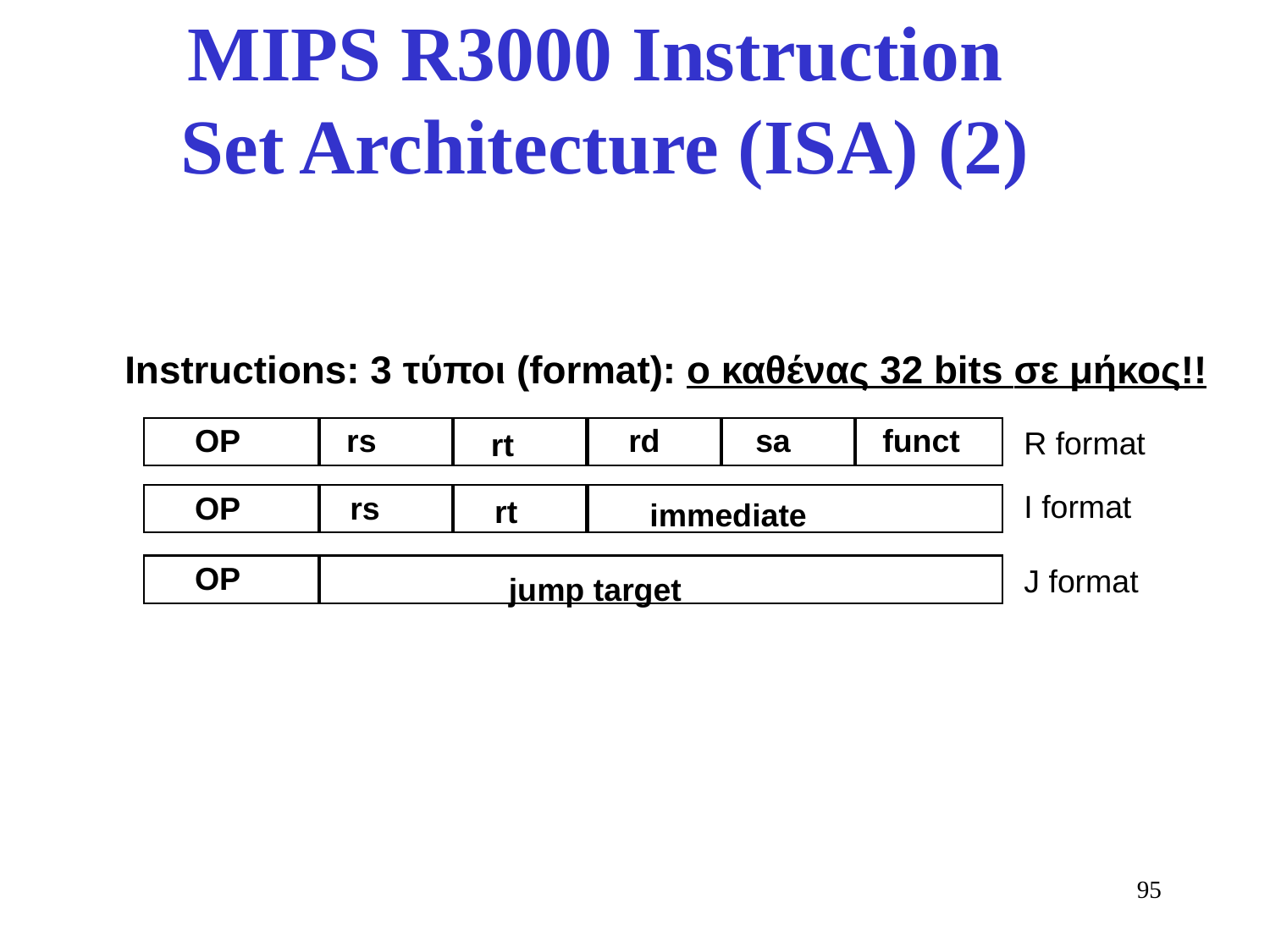

# MIPS R3000 Instruction Set Architecture (ISA) (2)
Instructions: 3 τύποι (format): ο καθένας 32 bits σε μήκος!!
R format

OP
rs
rd
sa
funct
rt
I format

OP
rs
rt
immediate
J format

OP
jump target
95